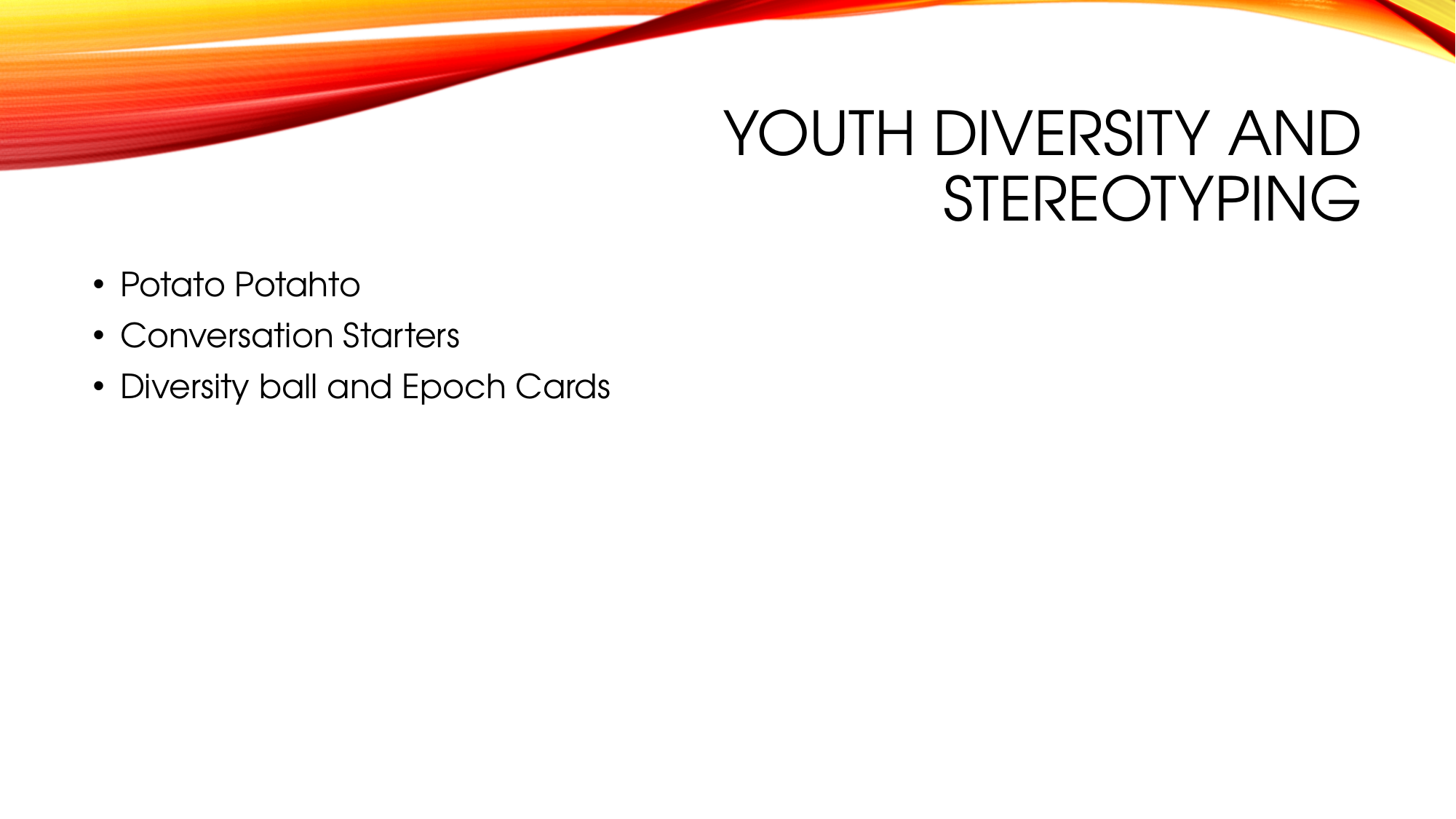

# Youth Diversity and Stereotyping
Potato Potahto
Conversation Starters
Diversity ball and Epoch Cards